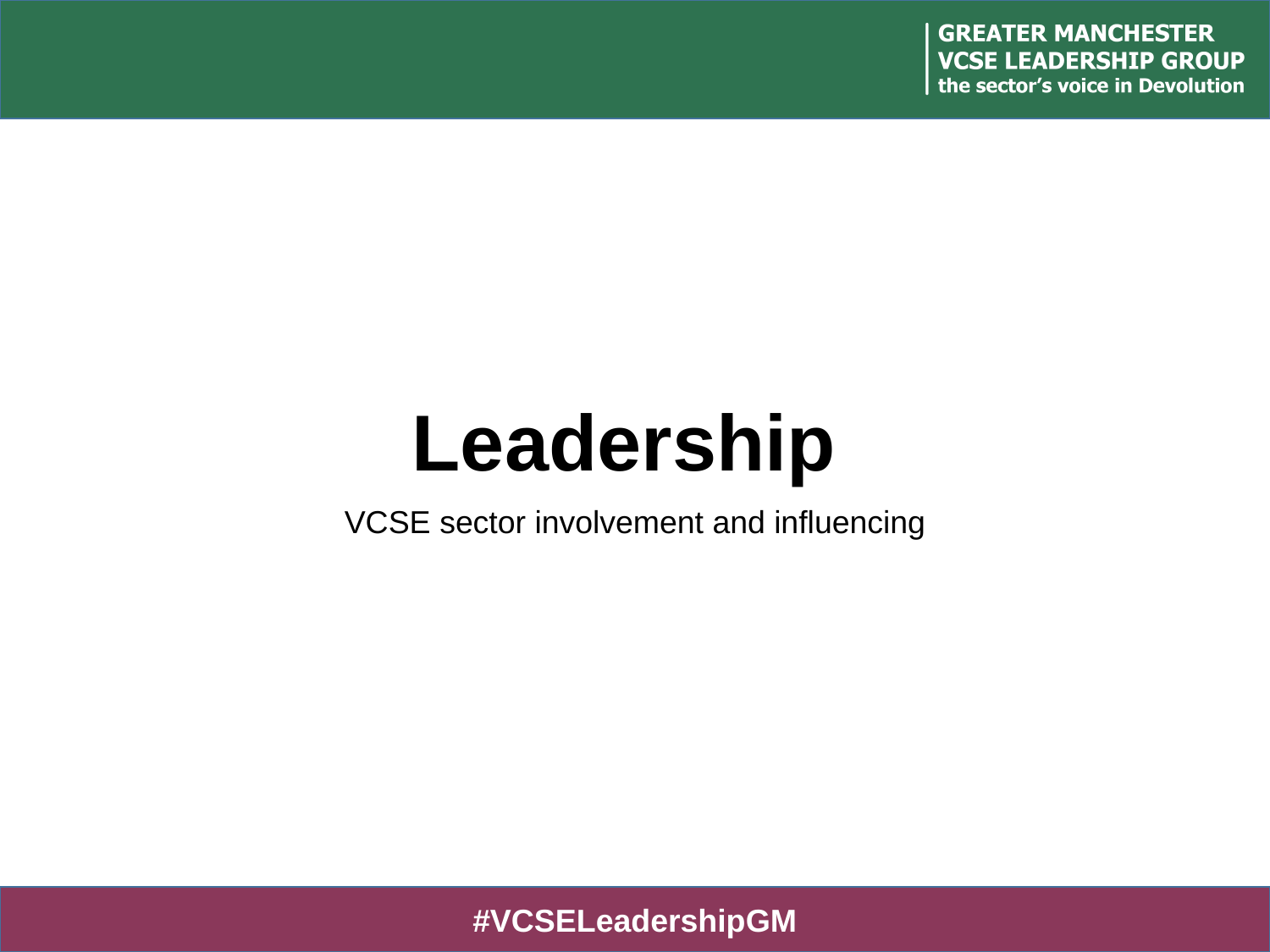

# Leadership
VCSE sector involvement and influencing